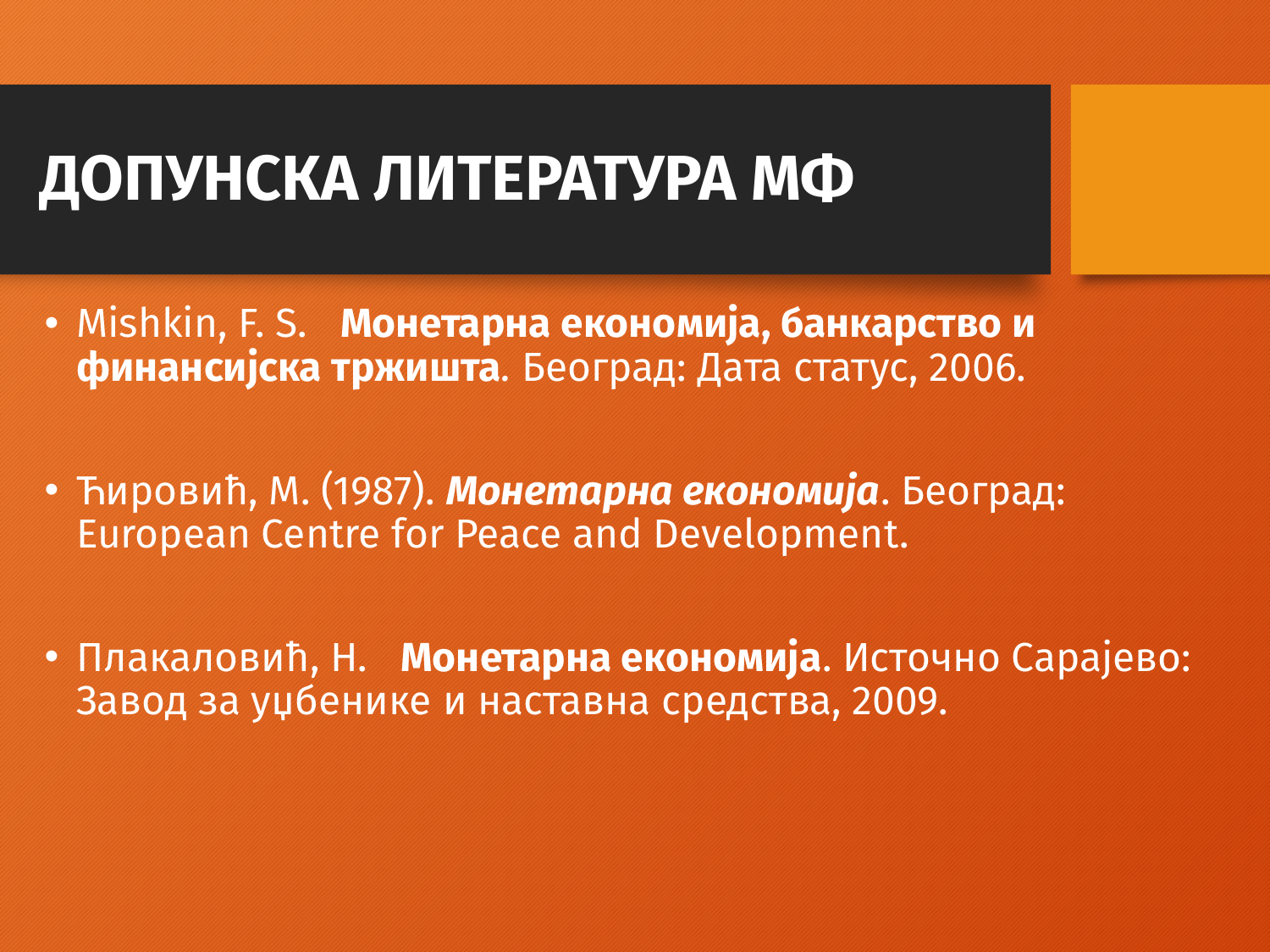

# ДОПУНСКА ЛИТЕРАТУРА МФ
Mishkin, F. S.   Монетарна економија, банкарство и финансијска тржишта. Београд: Дата статус, 2006.

Ћировић, М. (1987). Монетарна економија. Београд: European Centre for Peace and Development.

Плакаловић, Н.   Монетарна економија. Источно Сарајево: Завод за уџбенике и наставна средства, 2009.